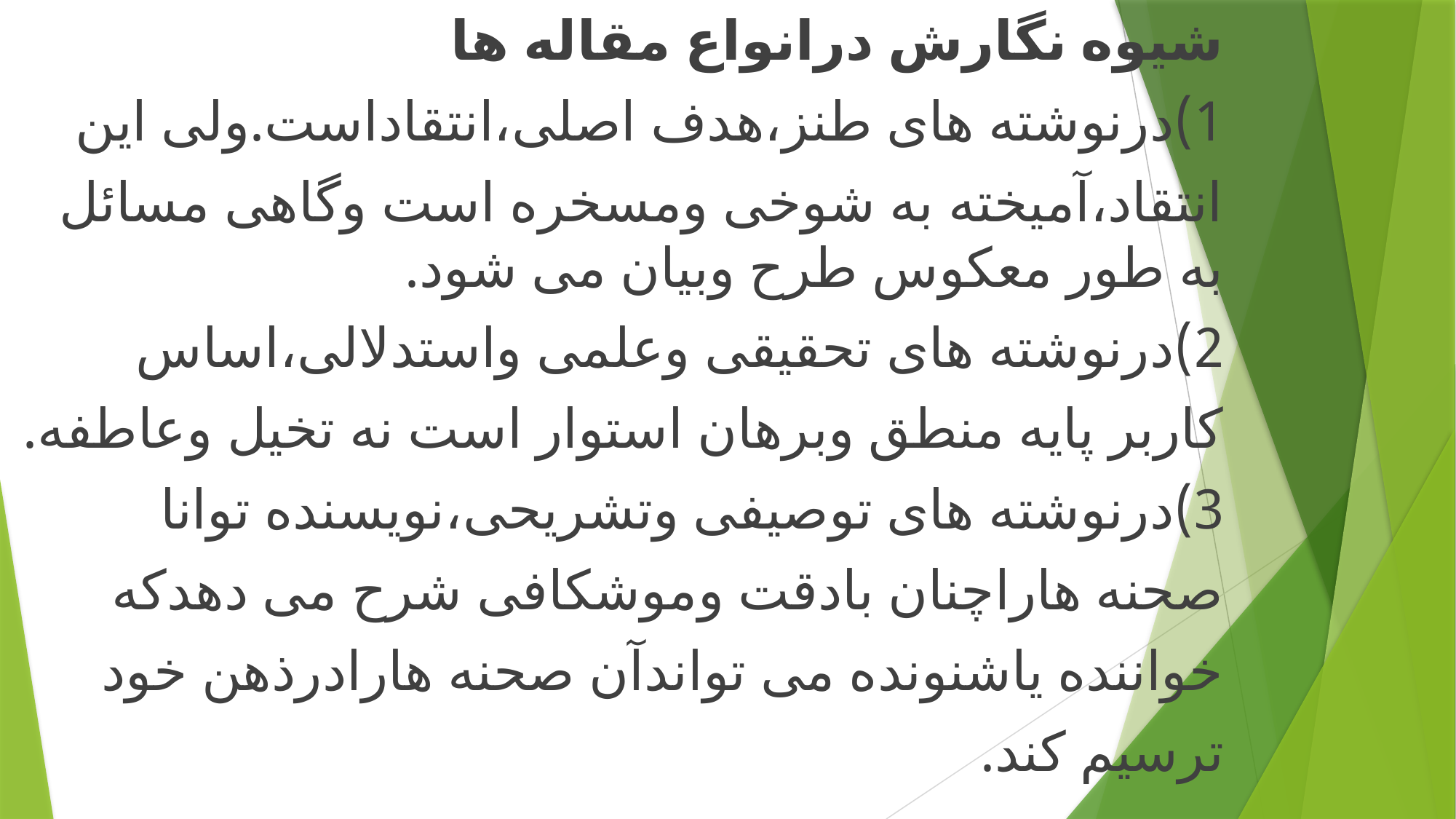

شیوه نگارش درانواع مقاله ها
1)درنوشته های طنز،هدف اصلی،انتقاداست.ولی این
انتقاد،آمیخته به شوخی ومسخره است وگاهی مسائل به طور معکوس طرح وبیان می شود.
2)درنوشته های تحقیقی وعلمی واستدلالی،اساس
کاربر پایه منطق وبرهان استوار است نه تخیل وعاطفه.
3)درنوشته های توصیفی وتشریحی،نویسنده توانا
صحنه هاراچنان بادقت وموشکافی شرح می دهدکه
خواننده یاشنونده می تواندآن صحنه هارادرذهن خود
ترسیم کند.
#